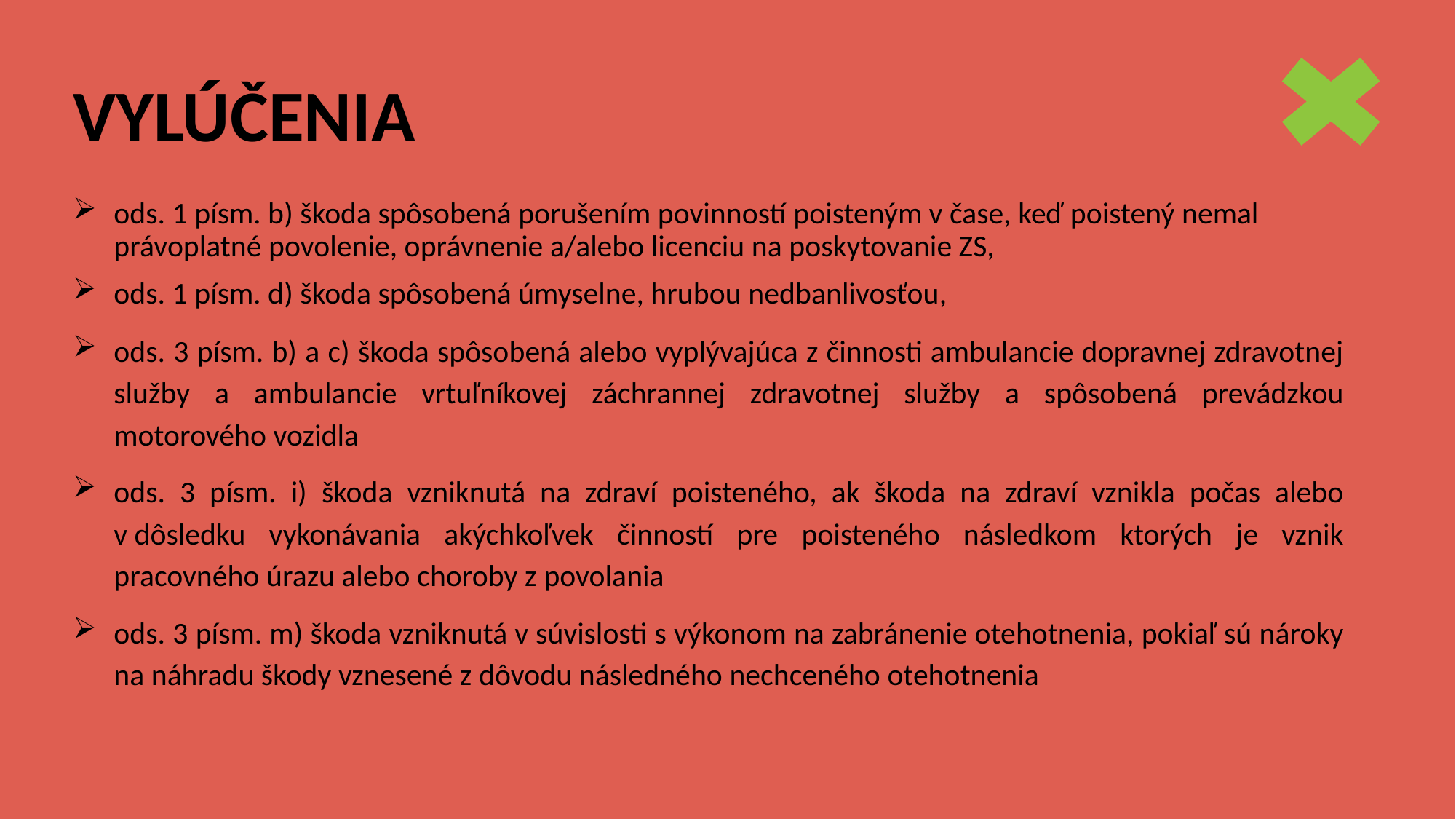

# VYLÚČENIA

ods. 1 písm. b) škoda spôsobená porušením povinností poisteným v čase, keď poistený nemal právoplatné povolenie, oprávnenie a/alebo licenciu na poskytovanie ZS,
ods. 1 písm. d) škoda spôsobená úmyselne, hrubou nedbanlivosťou,
ods. 3 písm. b) a c) škoda spôsobená alebo vyplývajúca z činnosti ambulancie dopravnej zdravotnej služby a ambulancie vrtuľníkovej záchrannej zdravotnej služby a spôsobená prevádzkou motorového vozidla
ods. 3 písm. i) škoda vzniknutá na zdraví poisteného, ak škoda na zdraví vznikla počas alebo v dôsledku vykonávania akýchkoľvek činností pre poisteného následkom ktorých je vznik pracovného úrazu alebo choroby z povolania
ods. 3 písm. m) škoda vzniknutá v súvislosti s výkonom na zabránenie otehotnenia, pokiaľ sú nároky na náhradu škody vznesené z dôvodu následného nechceného otehotnenia